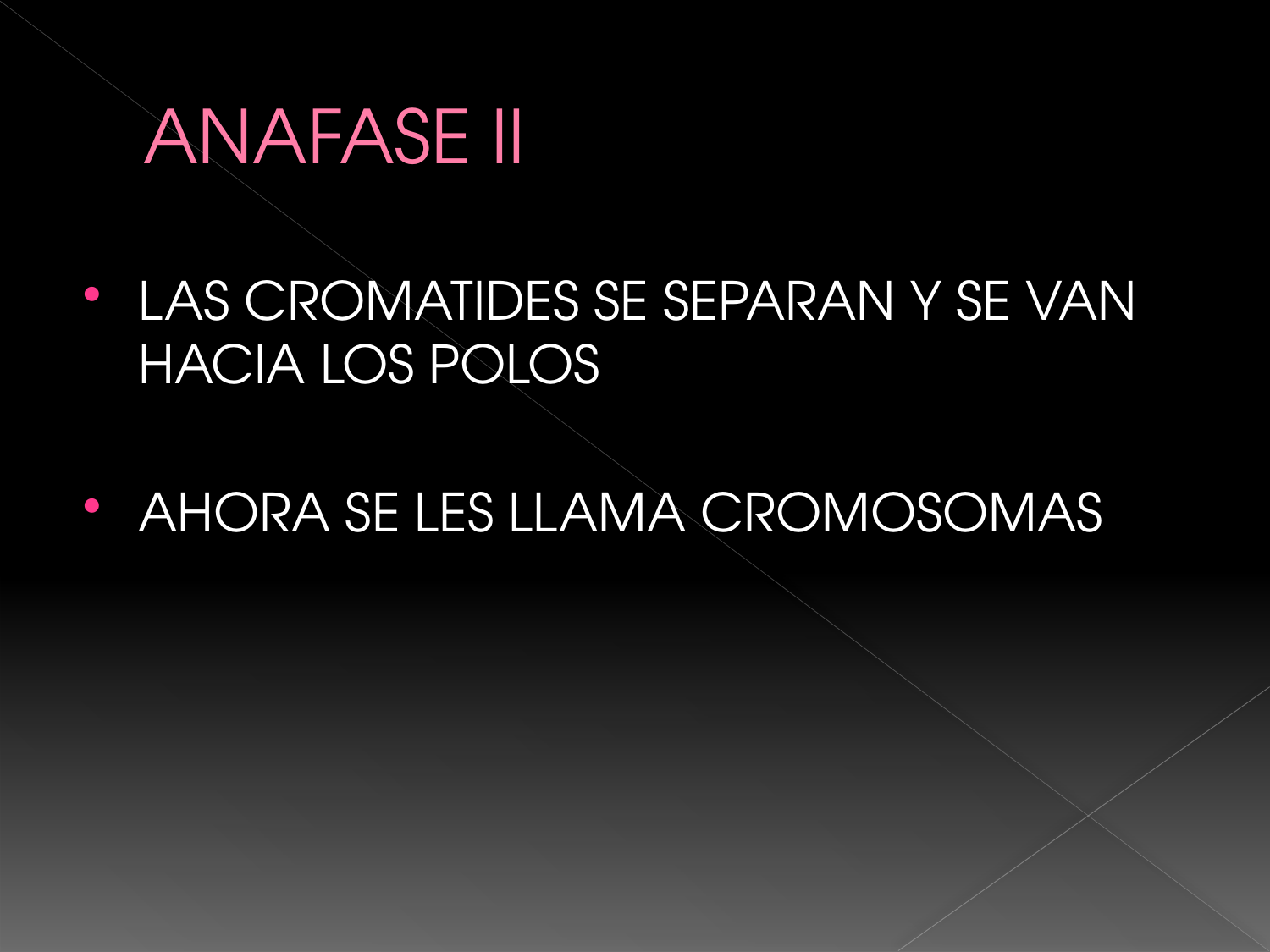

# ANAFASE II
LAS CROMATIDES SE SEPARAN Y SE VAN HACIA LOS POLOS

AHORA SE LES LLAMA CROMOSOMAS